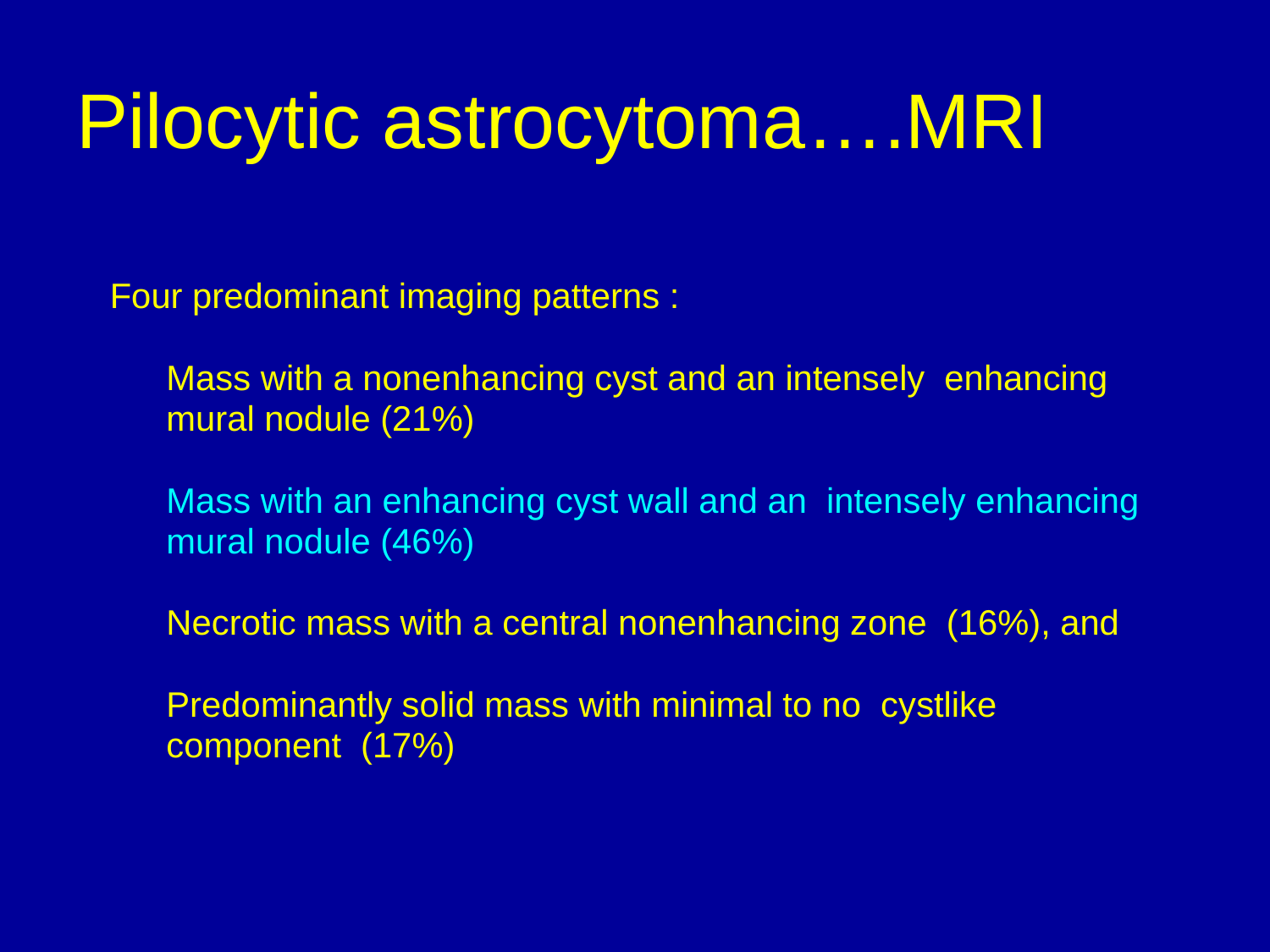

Pilocytic astrocytoma….MRI
 Four predominant imaging patterns :

      Mass with a nonenhancing cyst and an intensely  enhancing
      mural nodule (21%)

      Mass with an enhancing cyst wall and an  intensely enhancing
      mural nodule (46%)

      Necrotic mass with a central nonenhancing zone  (16%), and

      Predominantly solid mass with minimal to no  cystlike
      component  (17%)